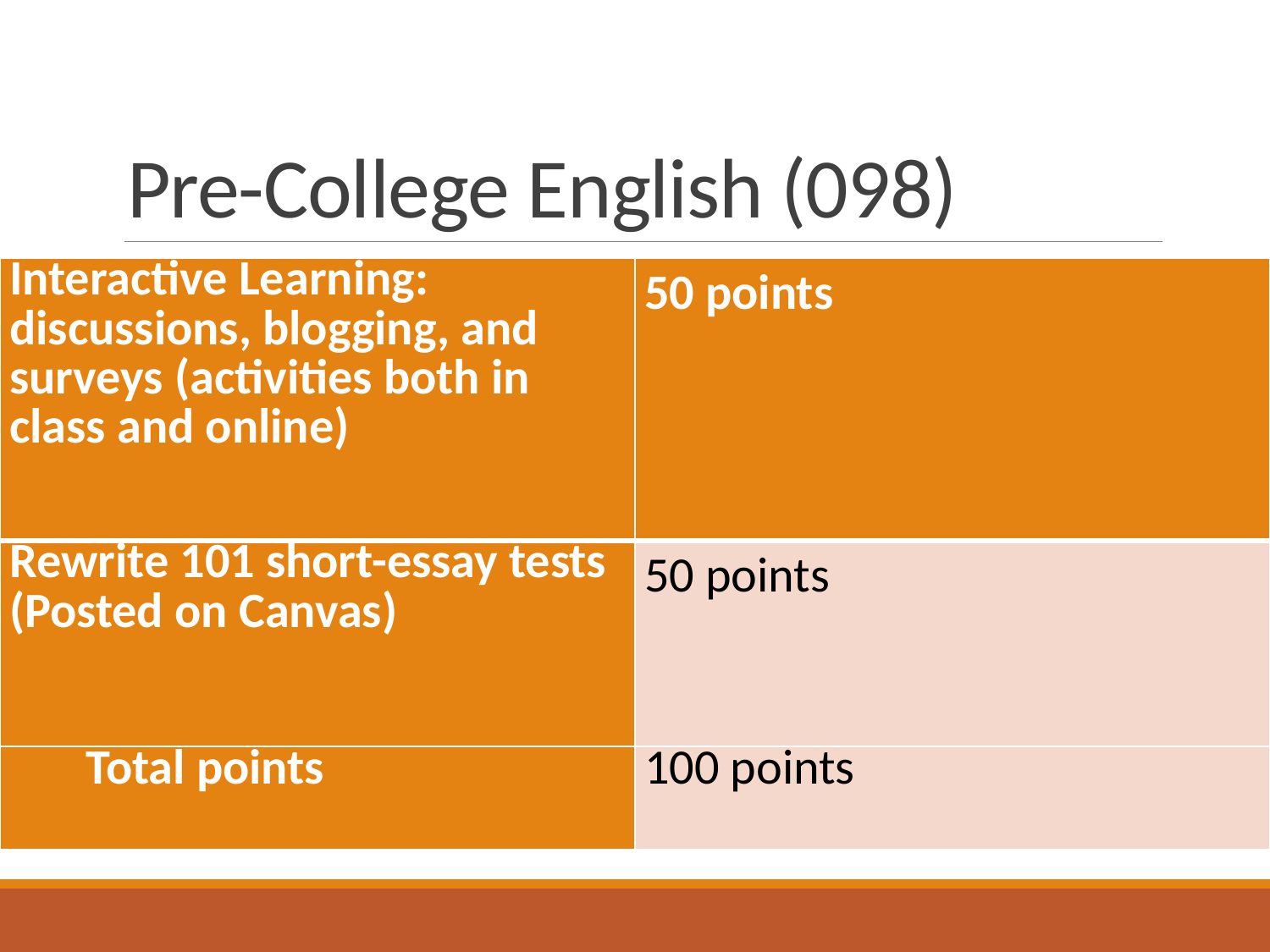

# Pre-College English (098)
| Interactive Learning: discussions, blogging, and surveys (activities both in class and online) | 50 points |
| --- | --- |
| Rewrite 101 short-essay tests (Posted on Canvas) | 50 points |
| Total points | 100 points |